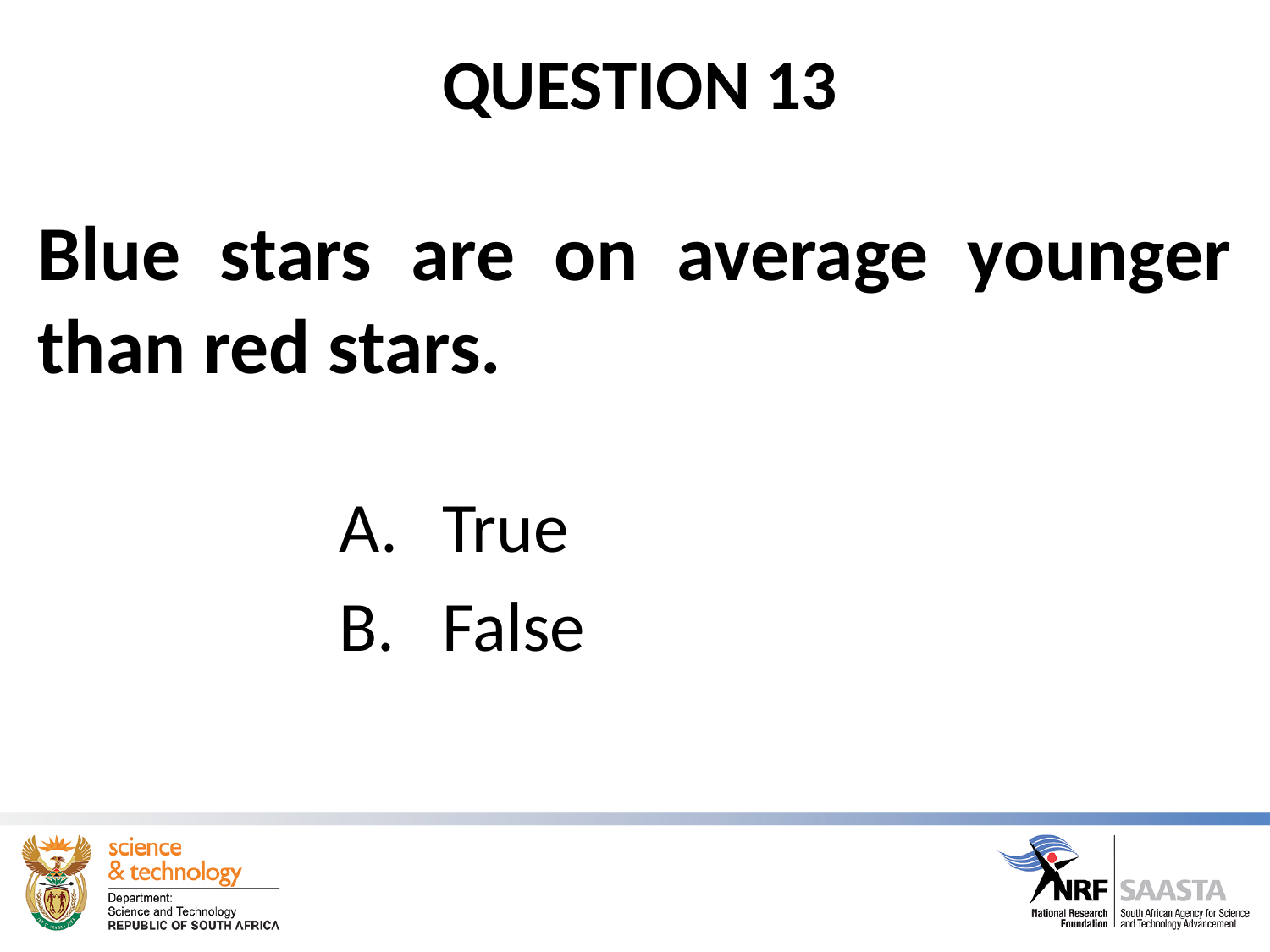

# QUESTION 13
Blue stars are on average younger than red stars.

True
False